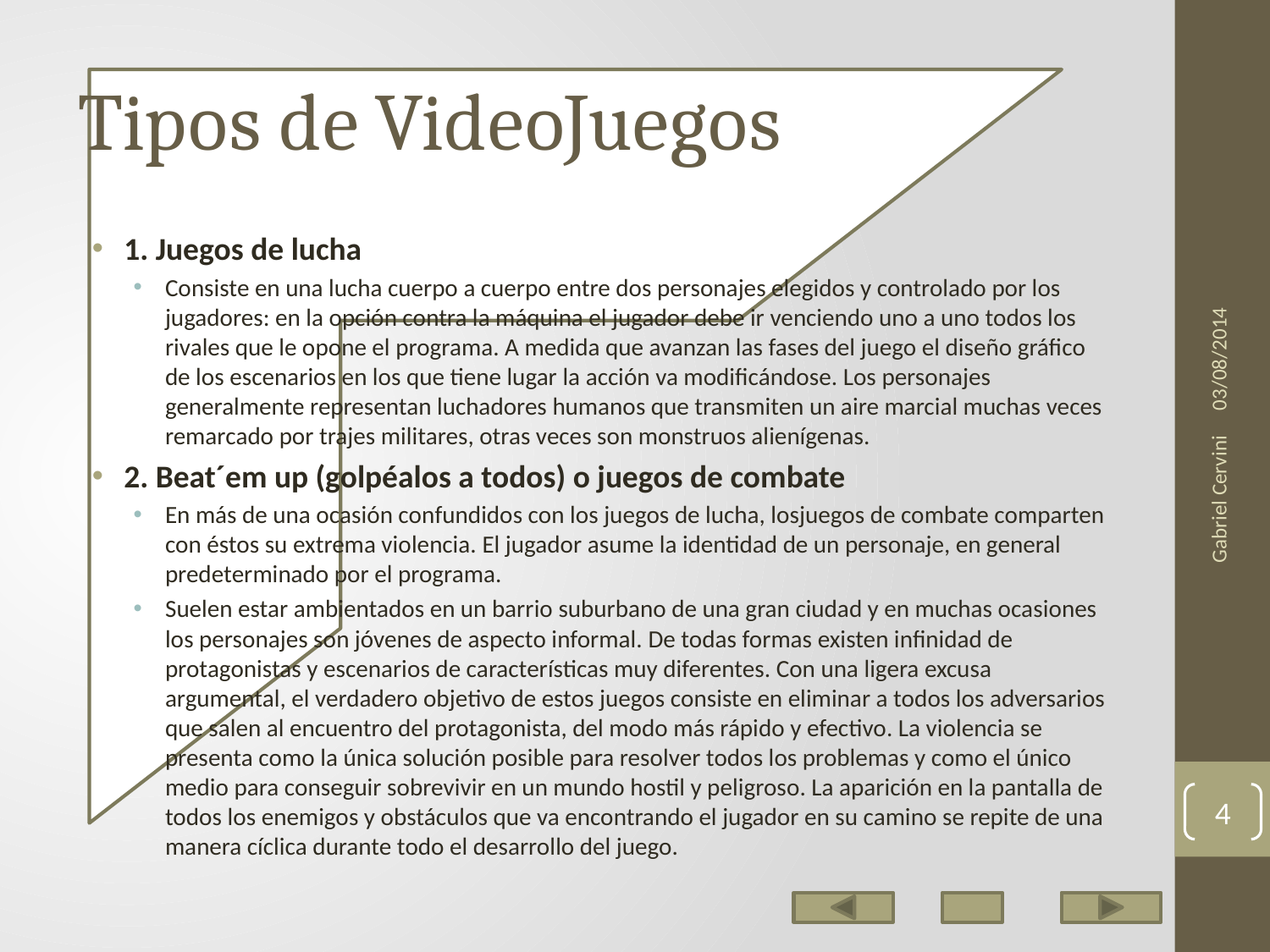

# Tipos de VideoJuegos

1. Juegos de lucha
Consiste en una lucha cuerpo a cuerpo entre dos personajes elegidos y controlado por los jugadores: en la opción contra la máquina el jugador debe ir venciendo uno a uno todos los rivales que le opone el programa. A medida que avanzan las fases del juego el diseño gráfico de los escenarios en los que tiene lugar la acción va modificándose. Los personajes generalmente representan luchadores humanos que transmiten un aire marcial muchas veces remarcado por trajes militares, otras veces son monstruos alienígenas.
2. Beat´em up (golpéalos a todos) o juegos de combate
En más de una ocasión confundidos con los juegos de lucha, losjuegos de combate comparten con éstos su extrema violencia. El jugador asume la identidad de un personaje, en general predeterminado por el programa.
Suelen estar ambientados en un barrio suburbano de una gran ciudad y en muchas ocasiones los personajes son jóvenes de aspecto informal. De todas formas existen infinidad de protagonistas y escenarios de características muy diferentes. Con una ligera excusa argumental, el verdadero objetivo de estos juegos consiste en eliminar a todos los adversarios que salen al encuentro del protagonista, del modo más rápido y efectivo. La violencia se presenta como la única solución posible para resolver todos los problemas y como el único medio para conseguir sobrevivir en un mundo hostil y peligroso. La aparición en la pantalla de todos los enemigos y obstáculos que va encontrando el jugador en su camino se repite de una manera cíclica durante todo el desarrollo del juego.
03/08/2014
Gabriel Cervini
4